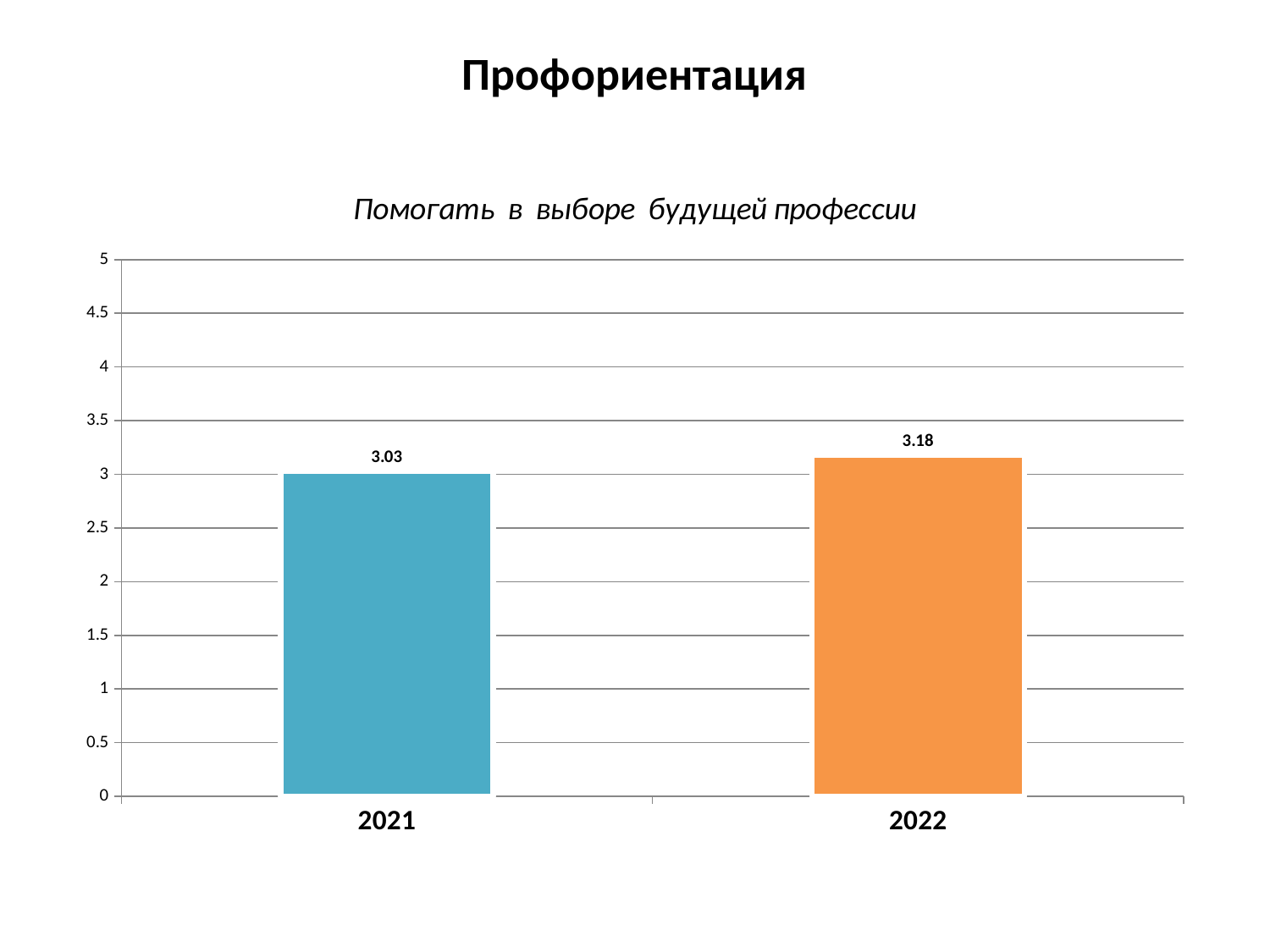

# Профориентация

### Chart:

| Category | Помогать  в  выборе  будущей профессии |
|---|---|
| 2021 | 3.03 |
| 2022 | 3.18 |